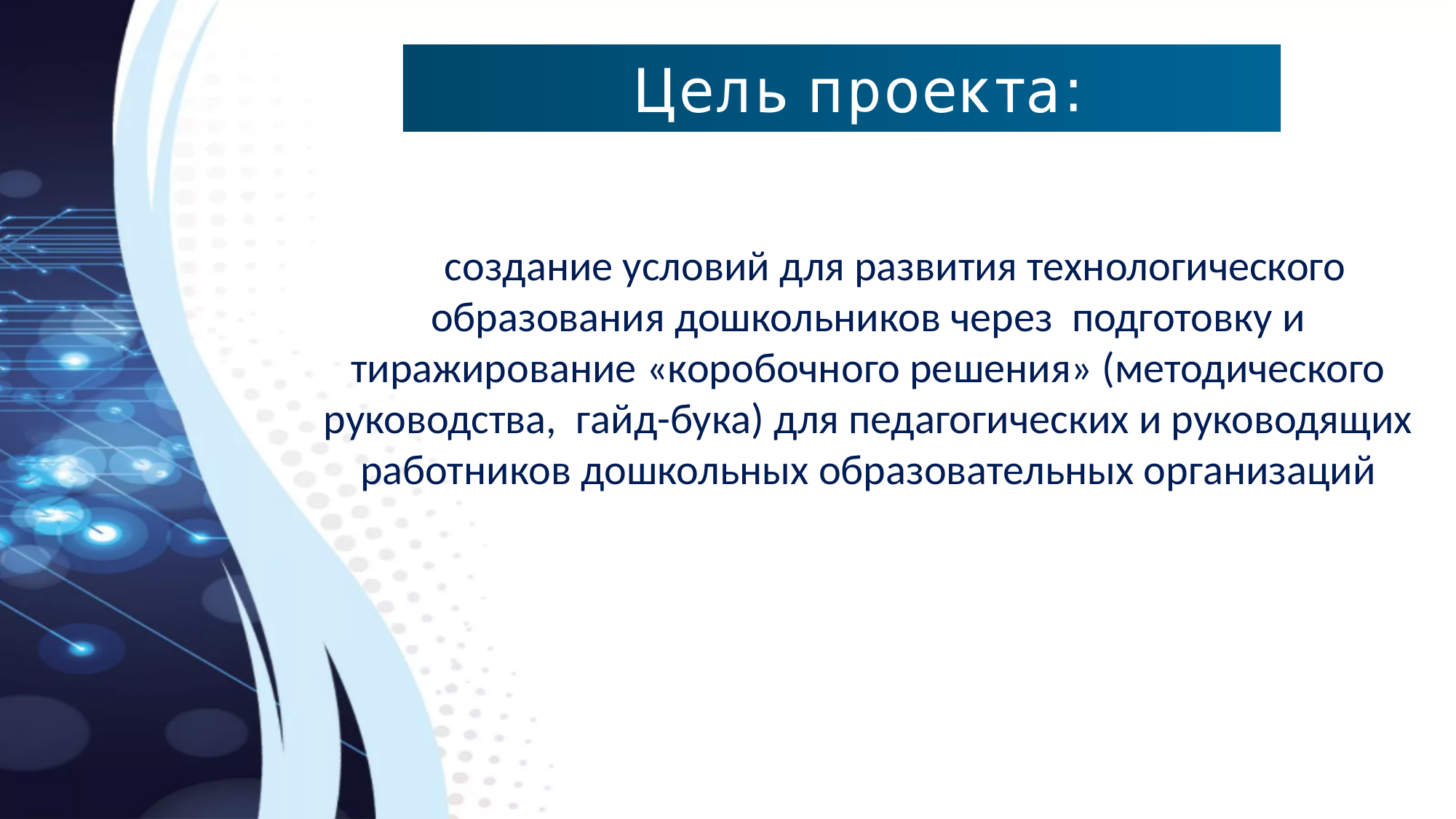

создание условий для развития технологического образования дошкольников через  подготовку и тиражирование «коробочного решения» (методического руководства,  гайд-бука) для педагогических и руководящих работников дошкольных образовательных организаций
Цель проекта: